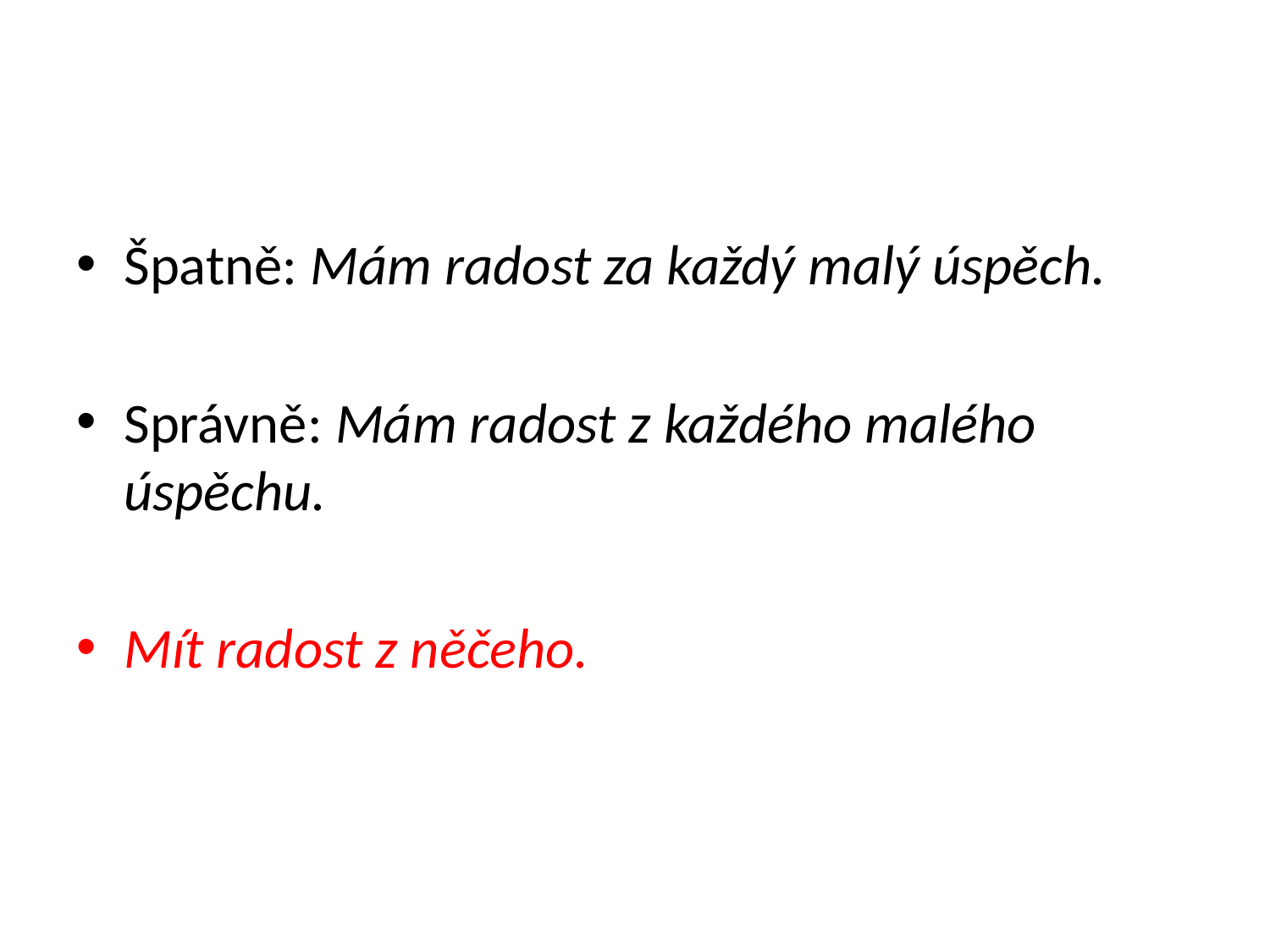

#
Špatně: Mám radost za každý malý úspěch.

Správně: Mám radost z každého malého úspěchu.

Mít radost z něčeho.